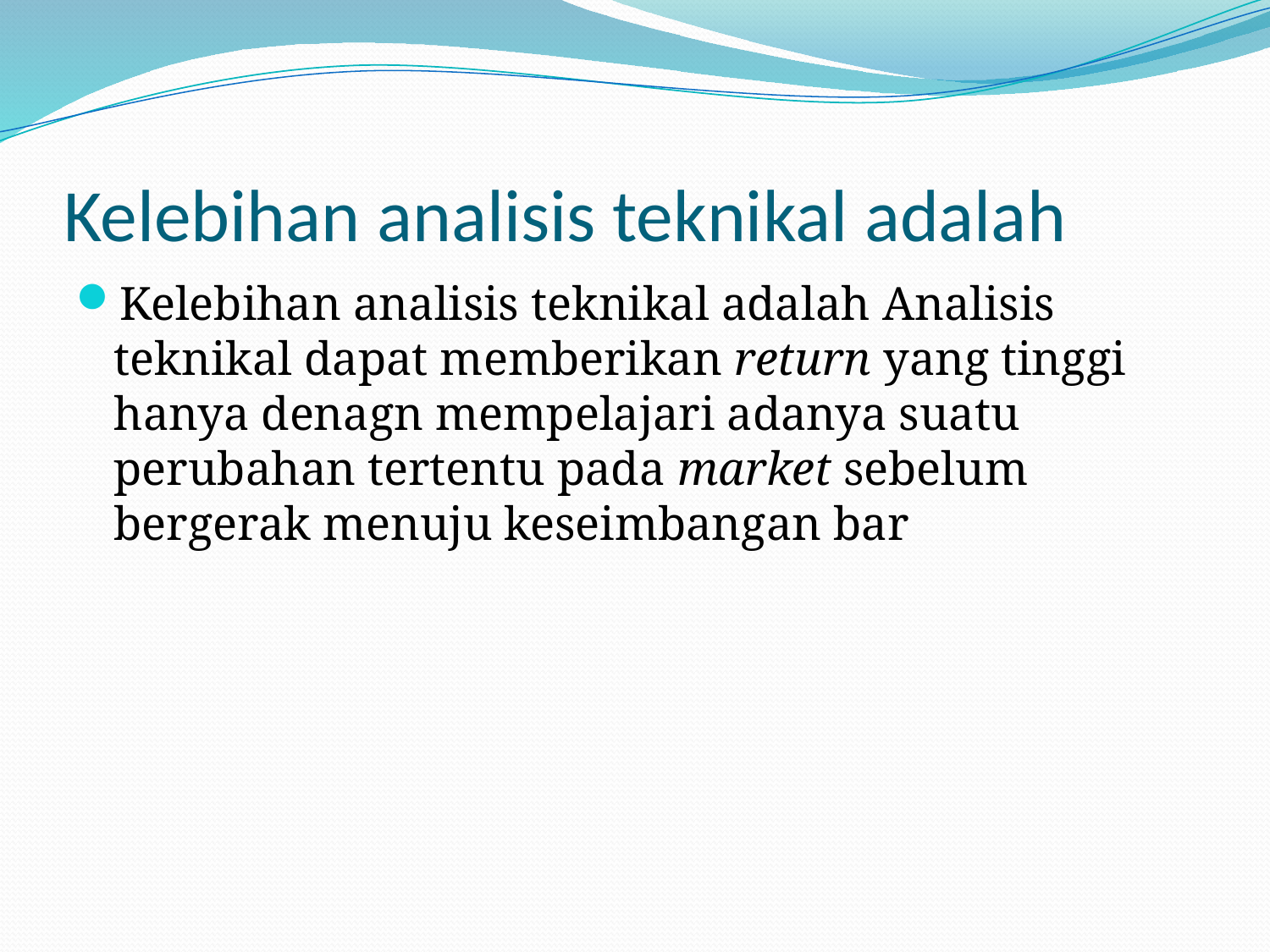

# Kelebihan analisis teknikal adalah
Kelebihan analisis teknikal adalah Analisis teknikal dapat memberikan return yang tinggi hanya denagn mempelajari adanya suatu perubahan tertentu pada market sebelum bergerak menuju keseimbangan bar